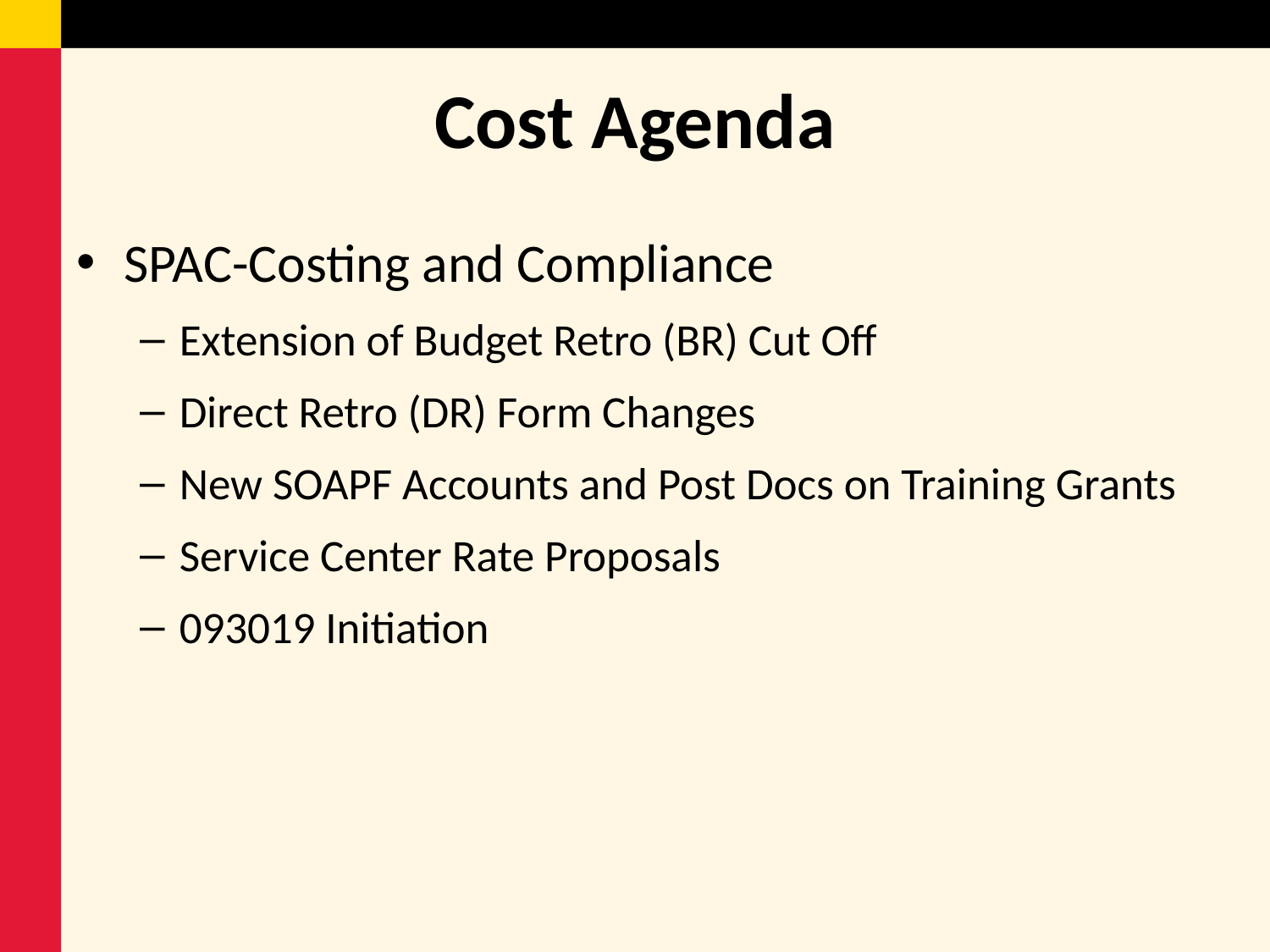

# Cost Agenda
SPAC-Costing and Compliance
Extension of Budget Retro (BR) Cut Off
Direct Retro (DR) Form Changes
New SOAPF Accounts and Post Docs on Training Grants
Service Center Rate Proposals
093019 Initiation